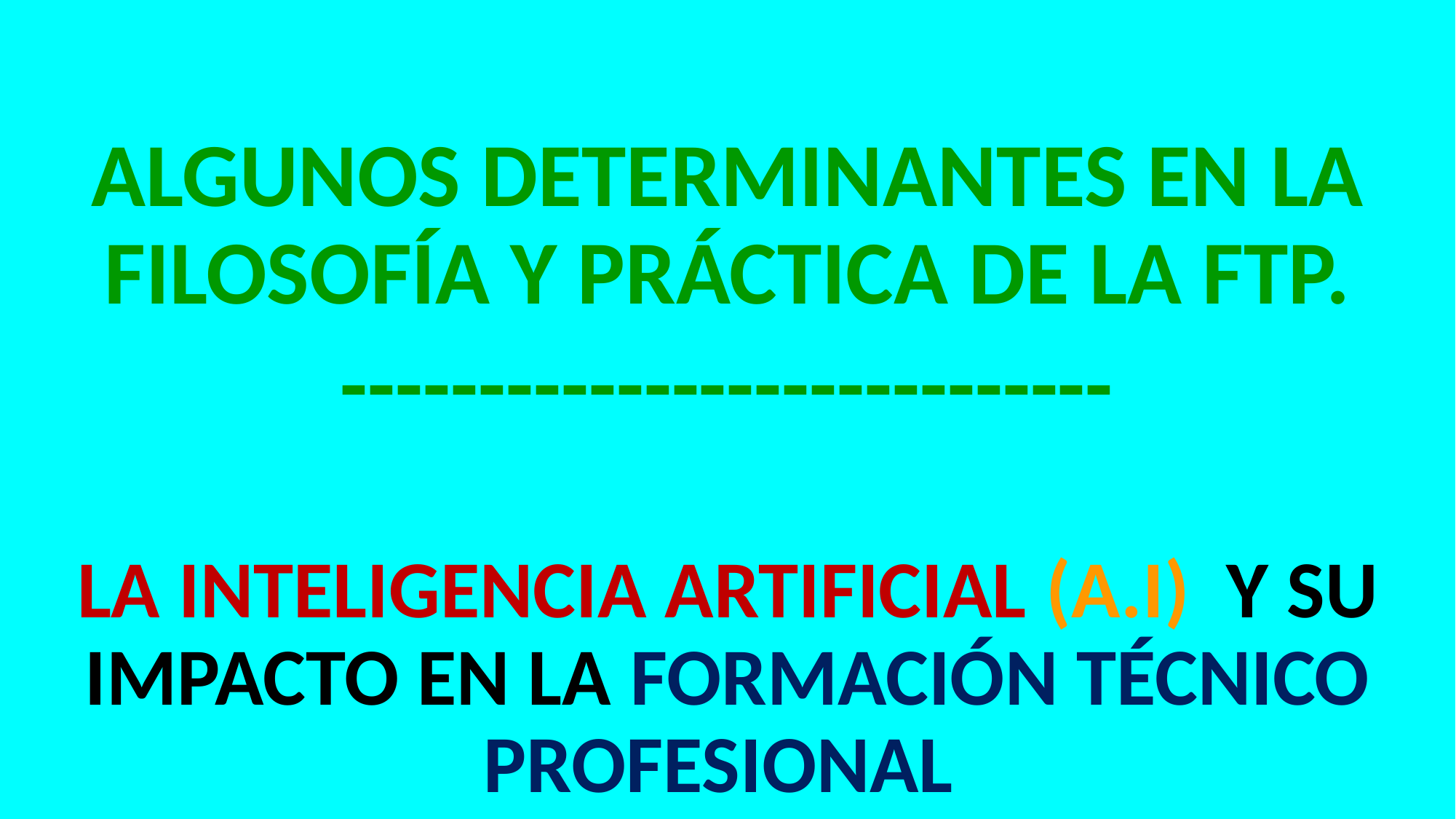

ALGUNOS DETERMINANTES EN LA FILOSOFÍA Y PRÁCTICA DE LA FTP.
----------------------------
LA INTELIGENCIA ARTIFICIAL (A.I)  Y SU IMPACTO EN LA FORMACIÓN TÉCNICO PROFESIONAL